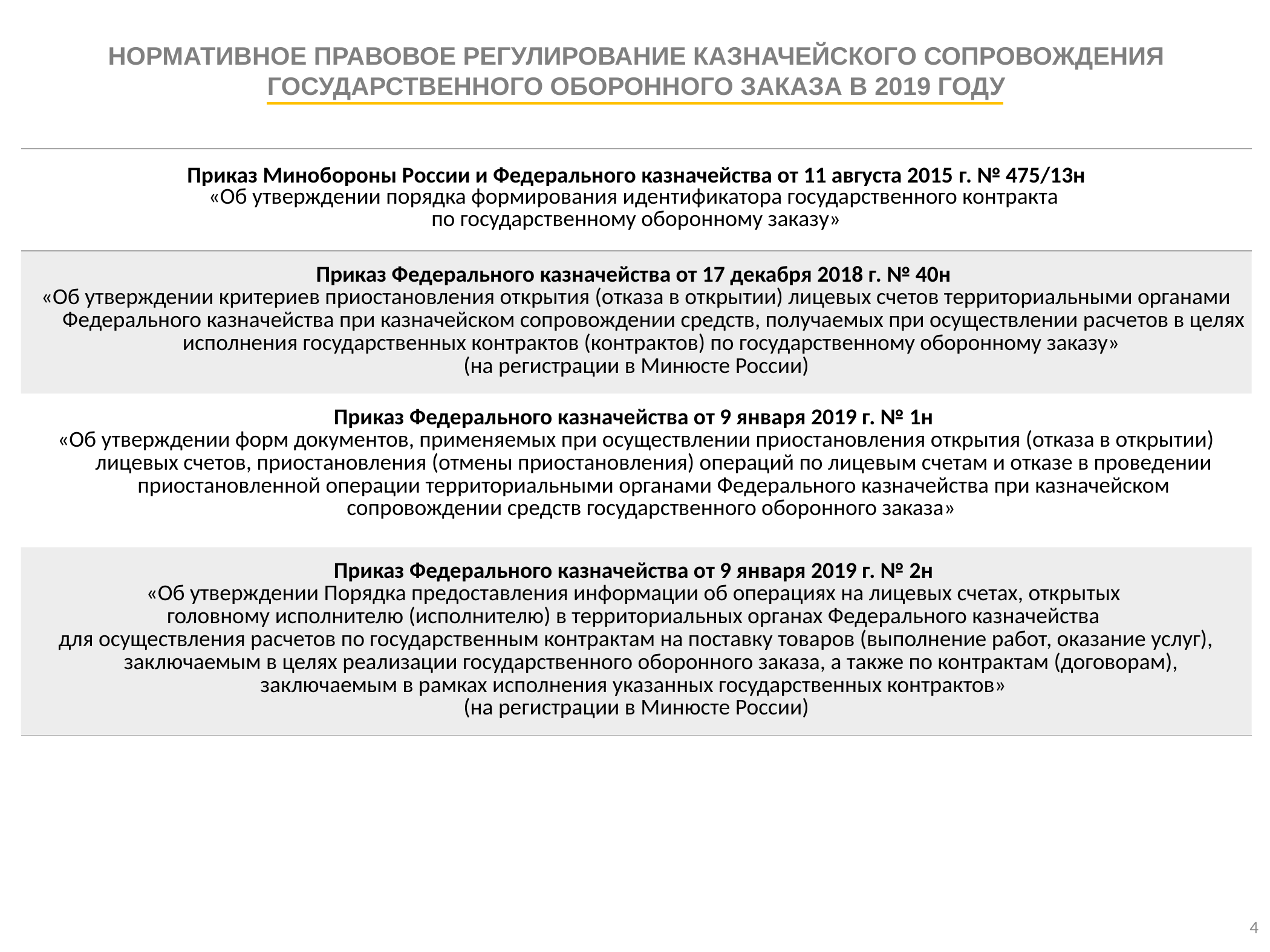

НОРМАТИВНОЕ ПРАВОВОЕ РЕГУЛИРОВАНИЕ КАЗНАЧЕЙСКОГО СОПРОВОЖДЕНИЯ ГОСУДАРСТВЕННОГО ОБОРОННОГО ЗАКАЗА В 2019 ГОДУ
| Приказ Минобороны России и Федерального казначейства от 11 августа 2015 г. № 475/13н «Об утверждении порядка формирования идентификатора государственного контракта по государственному оборонному заказу» |
| --- |
| Приказ Федерального казначейства от 17 декабря 2018 г. № 40н «Об утверждении критериев приостановления открытия (отказа в открытии) лицевых счетов территориальными органами Федерального казначейства при казначейском сопровождении средств, получаемых при осуществлении расчетов в целях исполнения государственных контрактов (контрактов) по государственному оборонному заказу» (на регистрации в Минюсте России) |
| Приказ Федерального казначейства от 9 января 2019 г. № 1н «Об утверждении форм документов, применяемых при осуществлении приостановления открытия (отказа в открытии) лицевых счетов, приостановления (отмены приостановления) операций по лицевым счетам и отказе в проведении приостановленной операции территориальными органами Федерального казначейства при казначейском сопровождении средств государственного оборонного заказа» |
| Приказ Федерального казначейства от 9 января 2019 г. № 2н «Об утверждении Порядка предоставления информации об операциях на лицевых счетах, открытых головному исполнителю (исполнителю) в территориальных органах Федерального казначейства для осуществления расчетов по государственным контрактам на поставку товаров (выполнение работ, оказание услуг), заключаемым в целях реализации государственного оборонного заказа, а также по контрактам (договорам), заключаемым в рамках исполнения указанных государственных контрактов» (на регистрации в Минюсте России) |
4